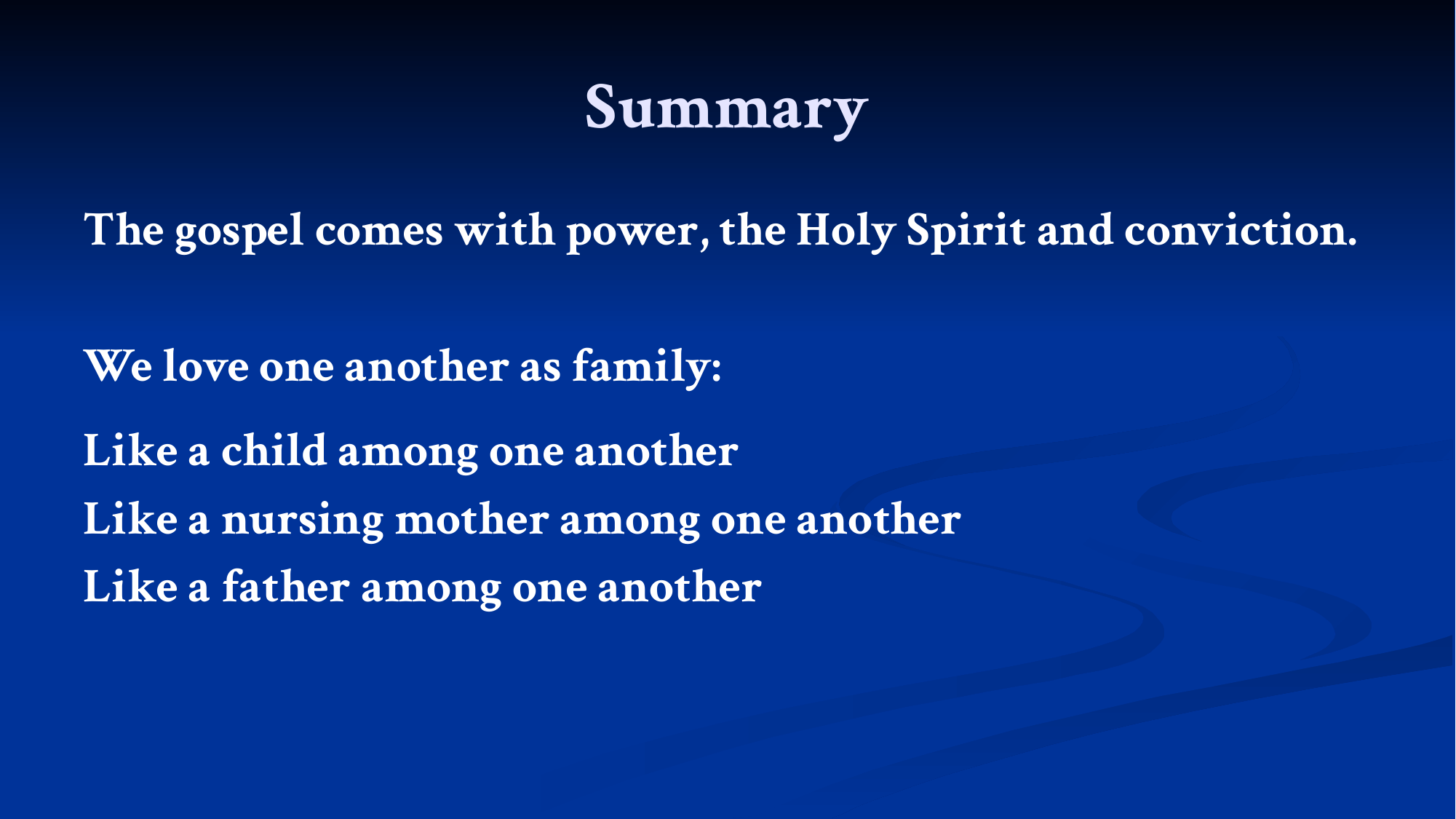

# Summary
The gospel comes with power, the Holy Spirit and conviction.

We love one another as family:

Like a child among one another
Like a nursing mother among one another
Like a father among one another